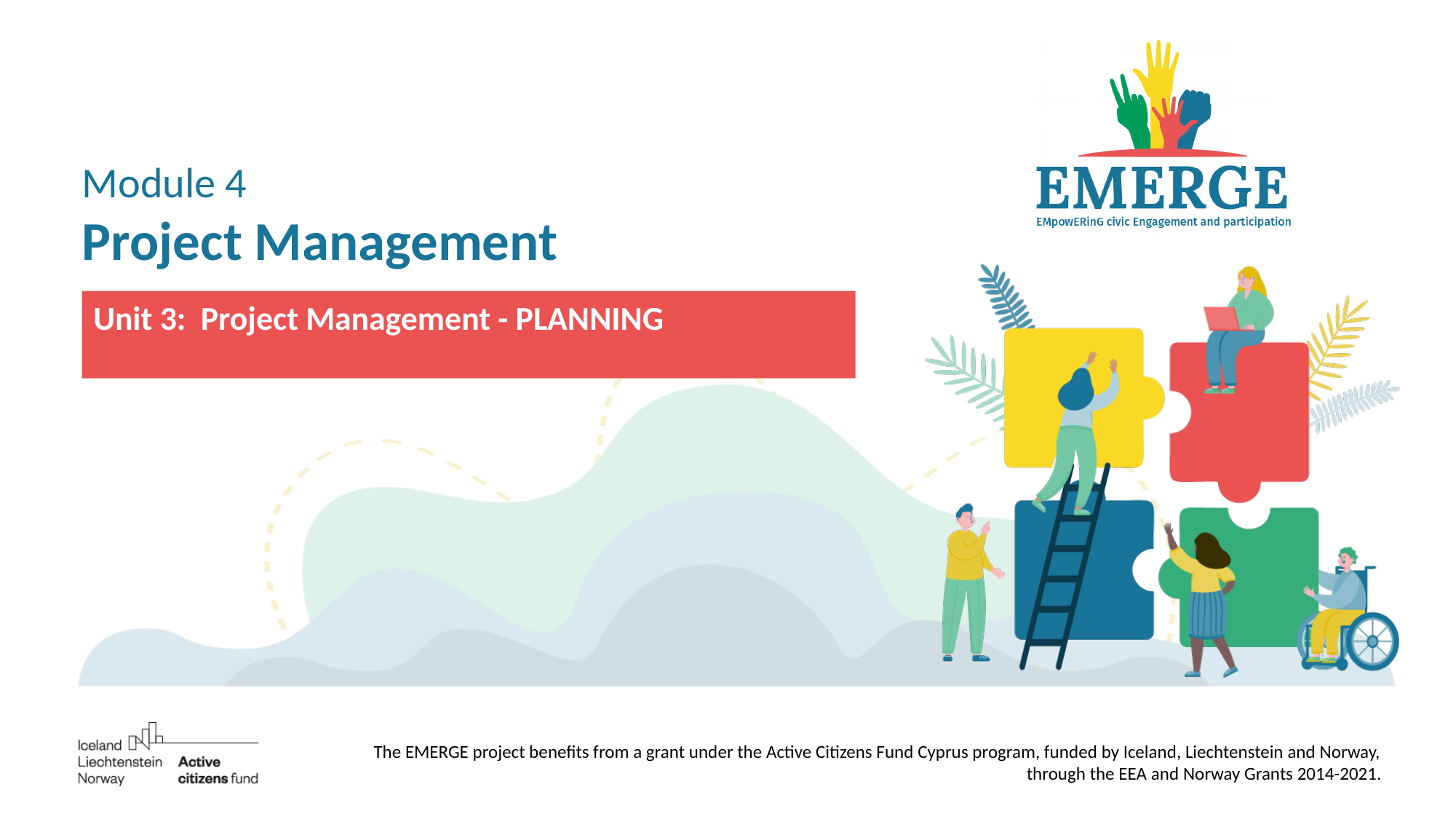

# Module 4 Project Management

Unit 3:  Project Management - PLANNING